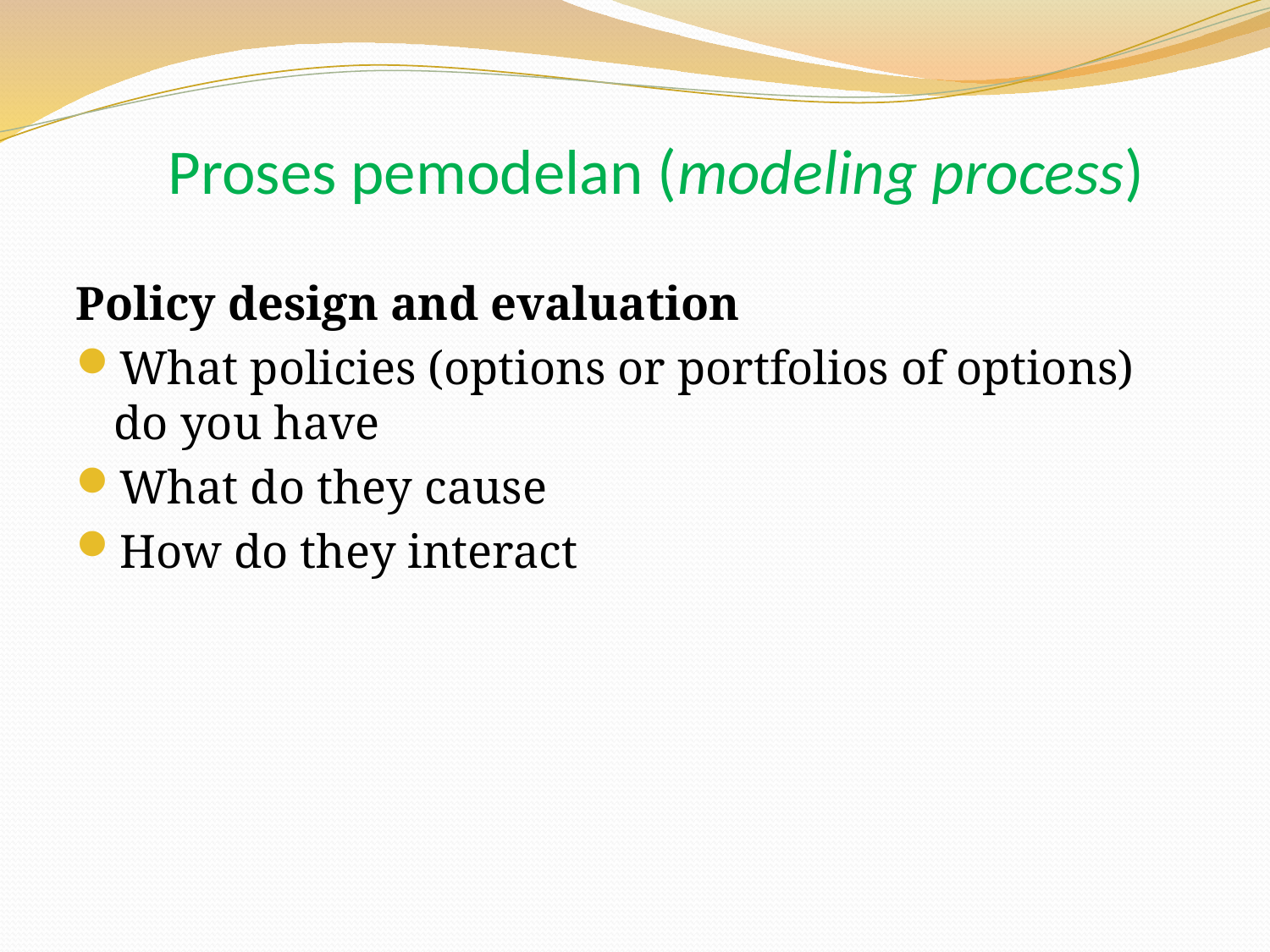

Proses pemodelan (modeling process)
Policy design and evaluation
What policies (options or portfolios of options) do you have
What do they cause
How do they interact